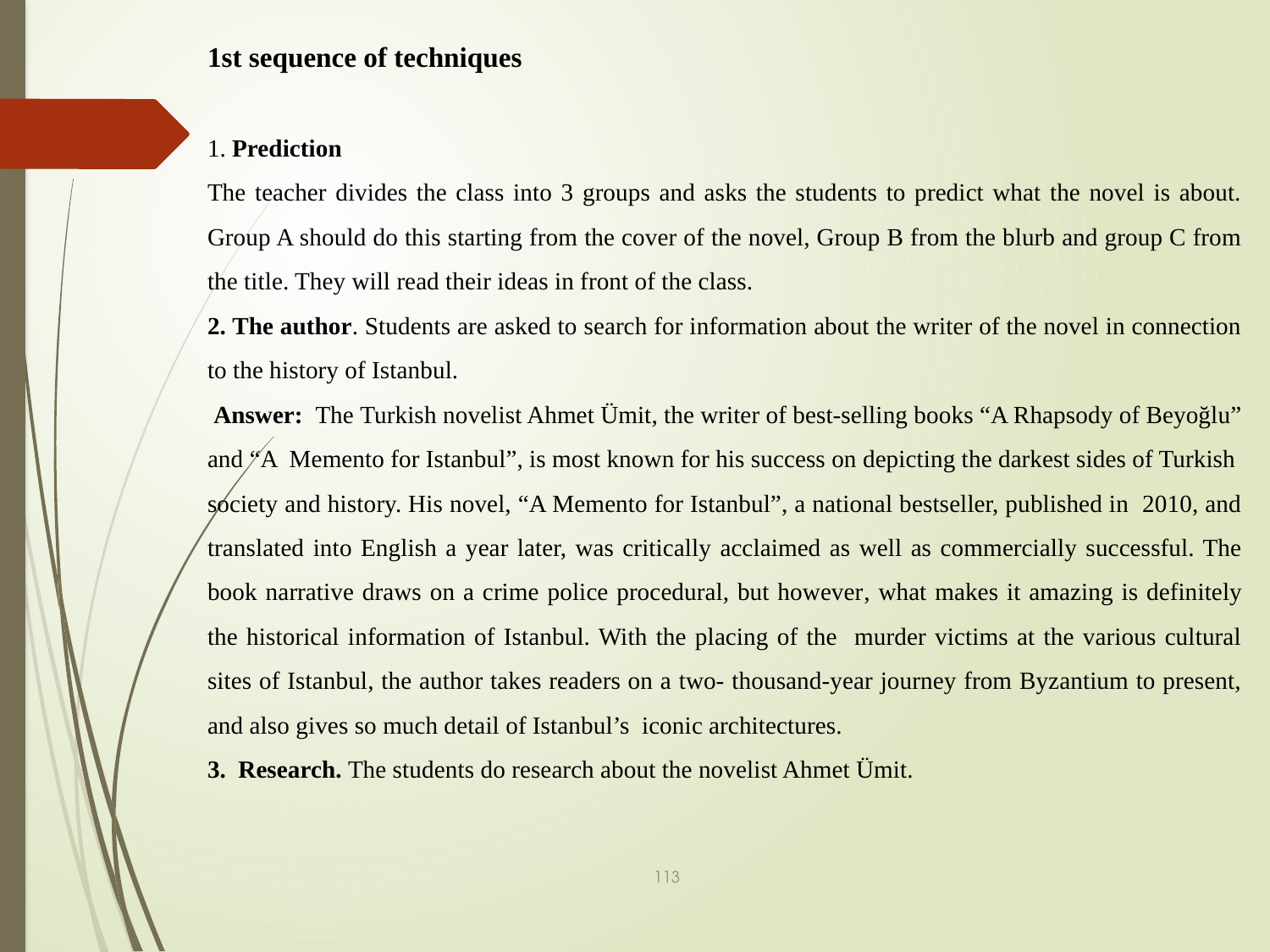

1st sequence of techniques

1. Prediction
The teacher divides the class into 3 groups and asks the students to predict what the novel is about. Group A should do this starting from the cover of the novel, Group B from the blurb and group C from the title. They will read their ideas in front of the class.
2. The author. Students are asked to search for information about the writer of the novel in connection to the history of Istanbul.
 Answer:  The Turkish novelist Ahmet Ümit, the writer of best-selling books “A Rhapsody of Beyoğlu” and “A  Memento for Istanbul”, is most known for his success on depicting the darkest sides of Turkish  society and history. His novel, “A Memento for Istanbul”, a national bestseller, published in  2010, and translated into English a year later, was critically acclaimed as well as commercially successful. The book narrative draws on a crime police procedural, but however, what makes it amazing is definitely the historical information of Istanbul. With the placing of the  murder victims at the various cultural sites of Istanbul, the author takes readers on a two- thousand-year journey from Byzantium to present, and also gives so much detail of Istanbul’s  iconic architectures.
3.  Research. The students do research about the novelist Ahmet Ümit.
113